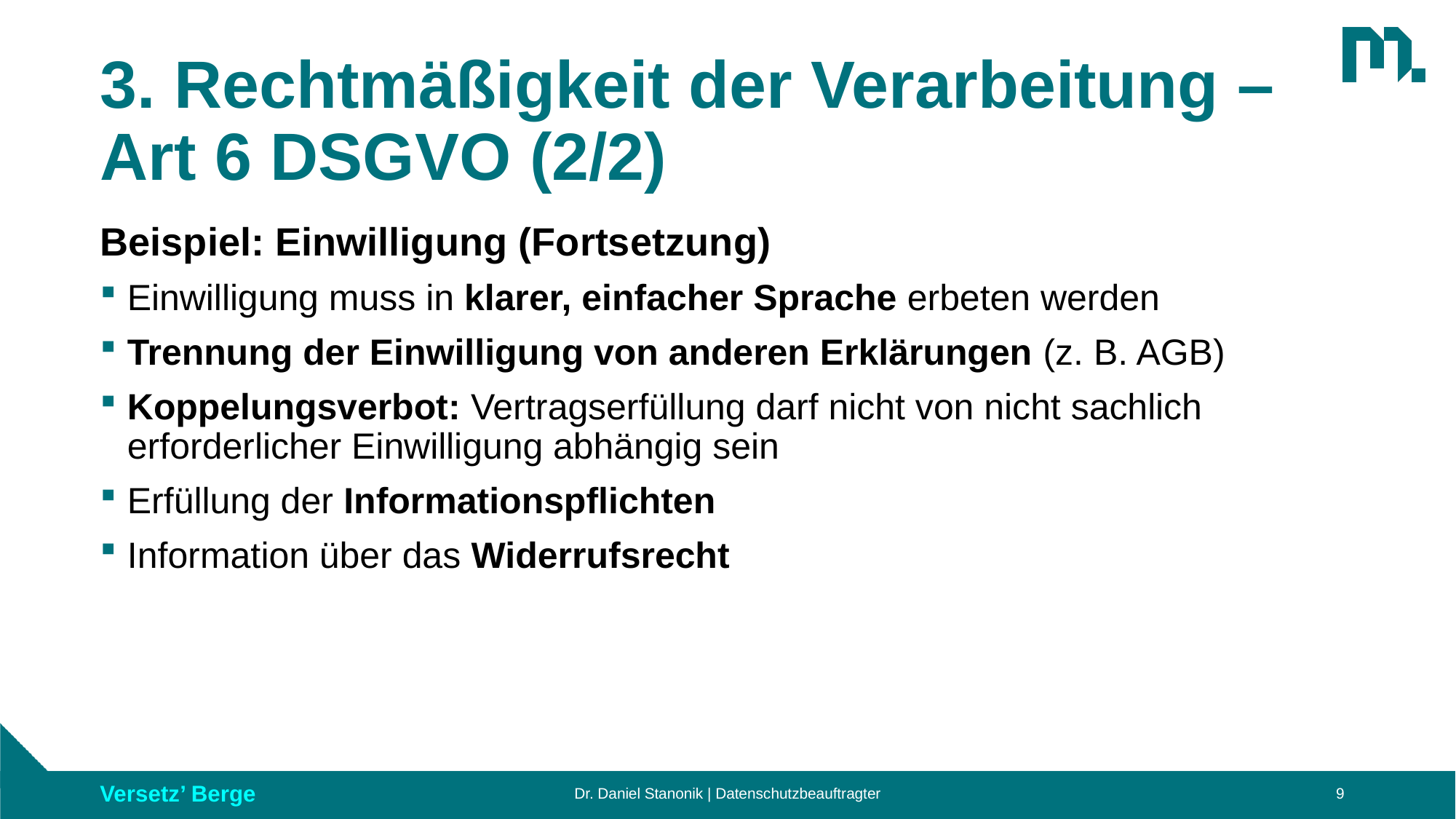

# 3. Rechtmäßigkeit der Verarbeitung – Art 6 DSGVO (2/2)
Beispiel: Einwilligung (Fortsetzung)
Einwilligung muss in klarer, einfacher Sprache erbeten werden
Trennung der Einwilligung von anderen Erklärungen (z. B. AGB)
Koppelungsverbot: Vertragserfüllung darf nicht von nicht sachlich erforderlicher Einwilligung abhängig sein
Erfüllung der Informationspflichten
Information über das Widerrufsrecht

Dr. Daniel Stanonik | Datenschutzbeauftragter
9